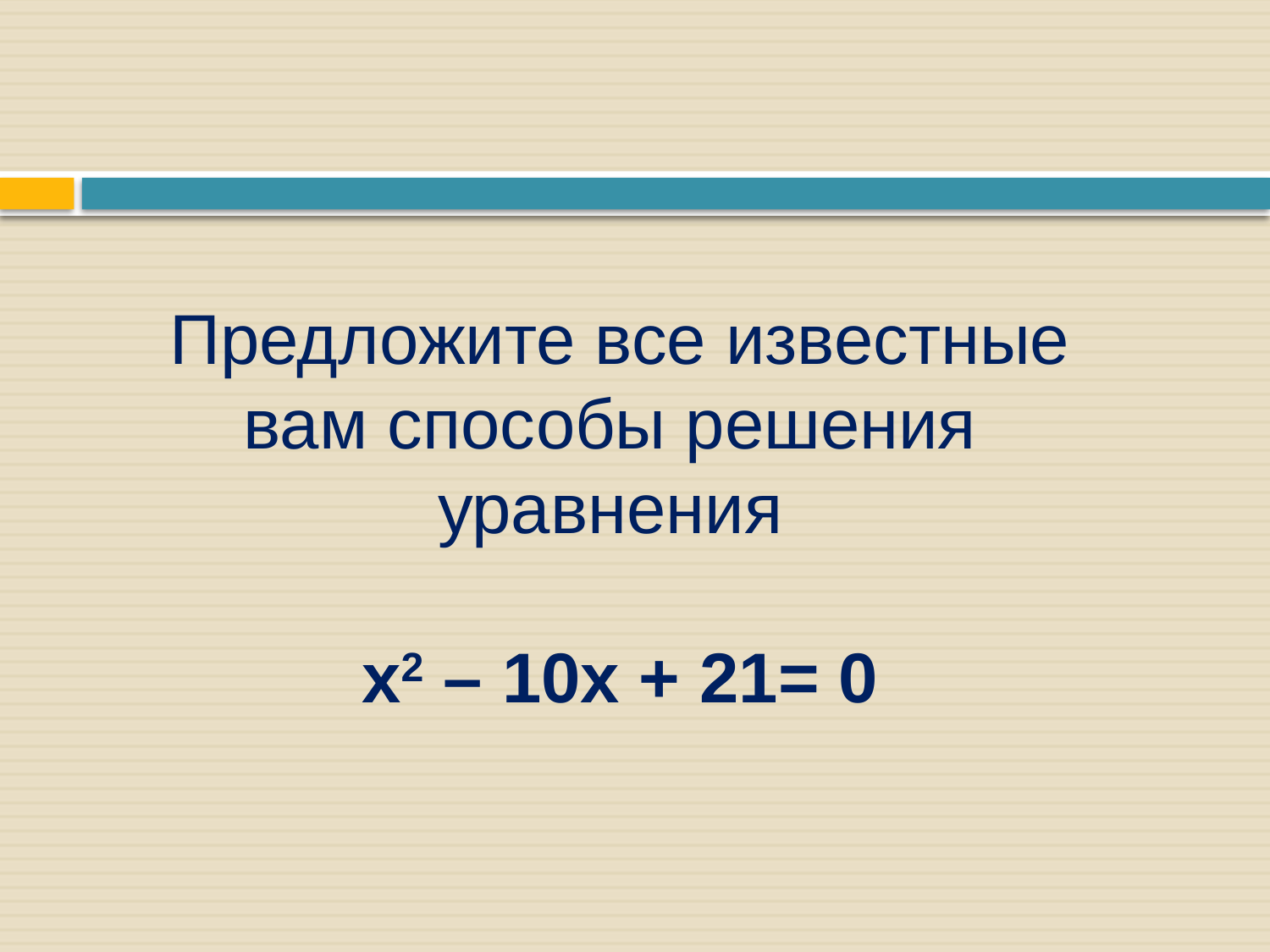

Предложите все известные вам способы решения  уравнения

х2 – 10х + 21= 0